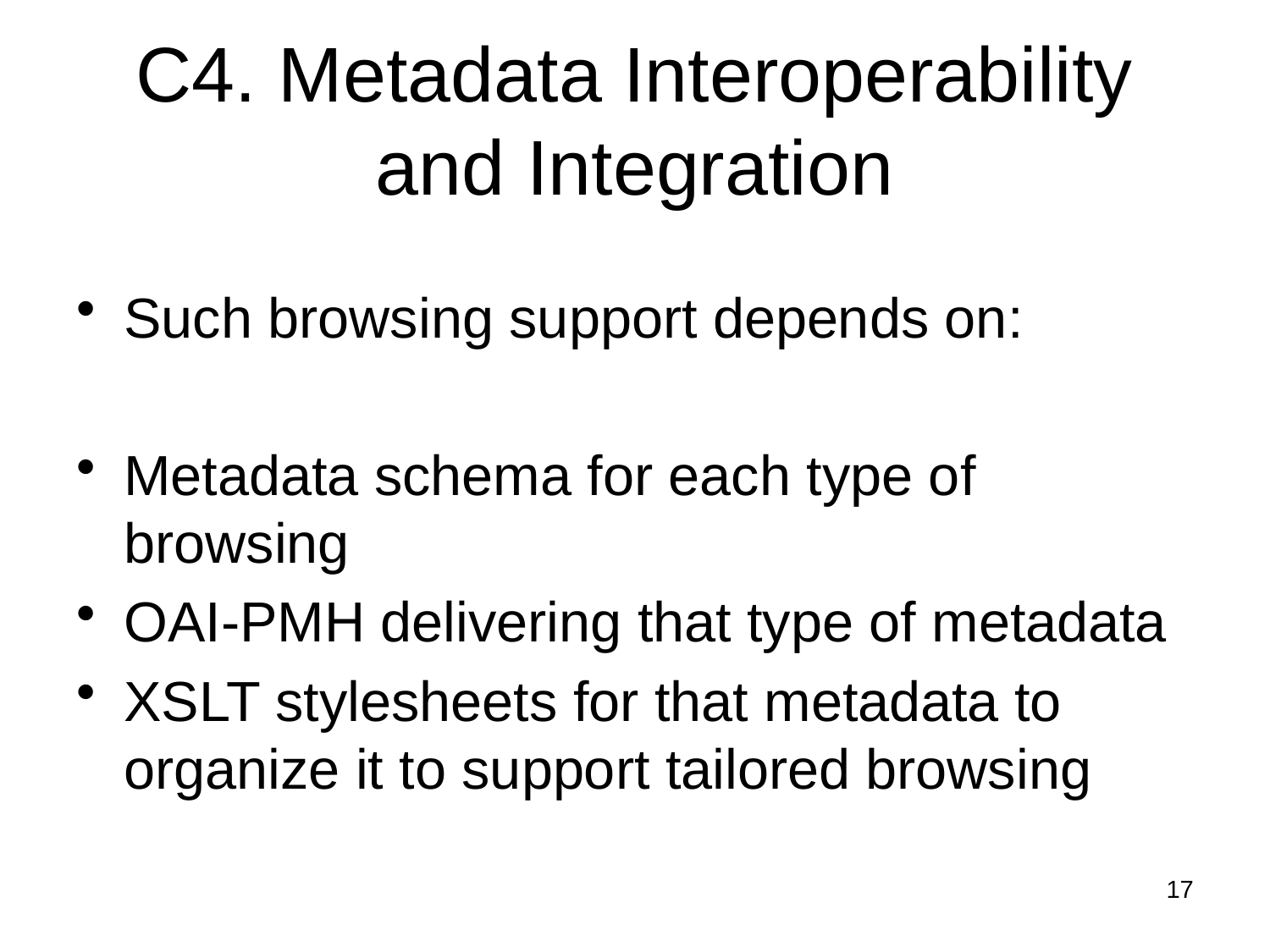

# C4. Metadata Interoperability and Integration
Such browsing support depends on:

Metadata schema for each type of browsing
OAI-PMH delivering that type of metadata
XSLT stylesheets for that metadata to organize it to support tailored browsing
17